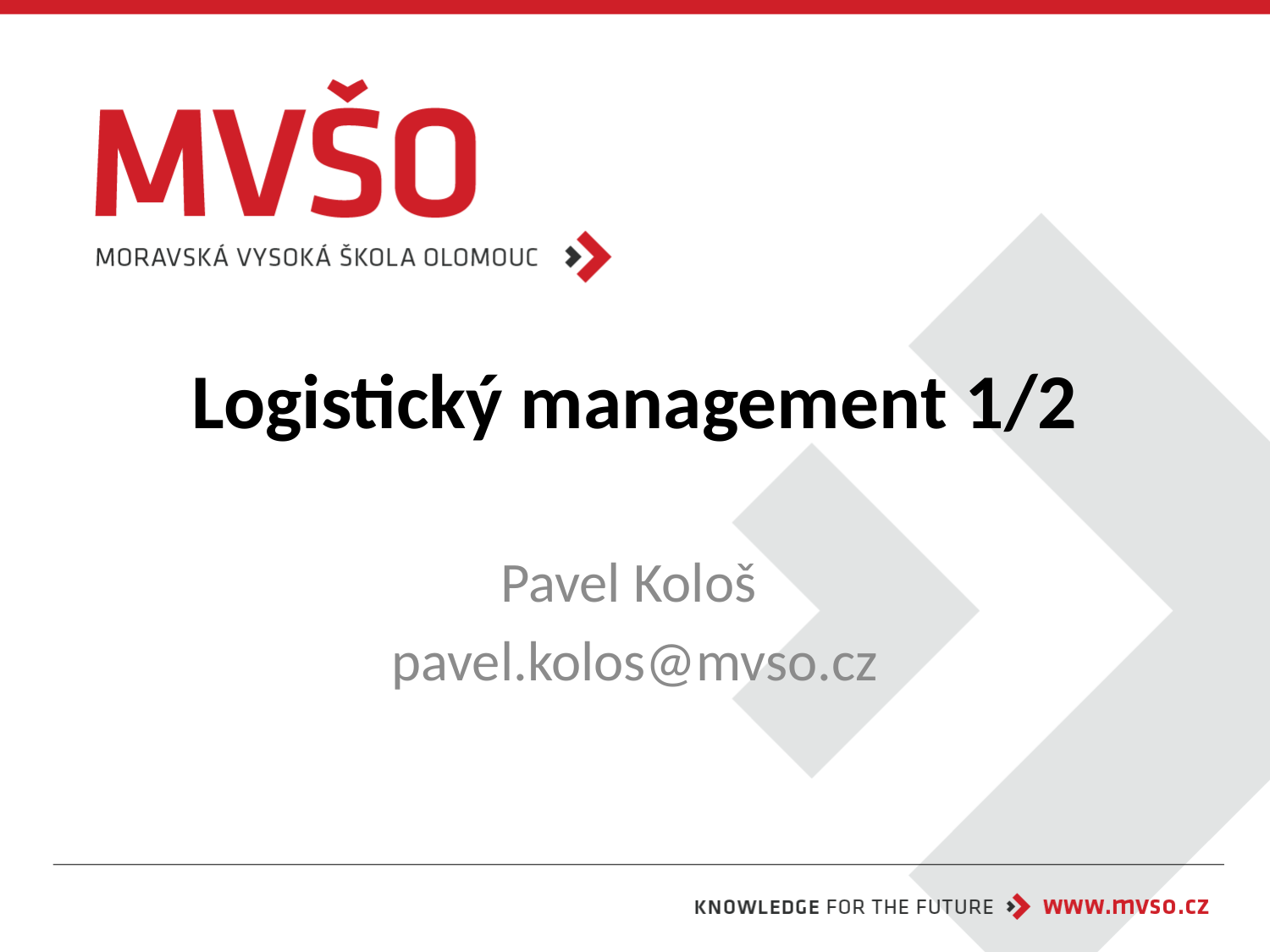

# Logistický management 1/2
Pavel Kološ
pavel.kolos@mvso.cz